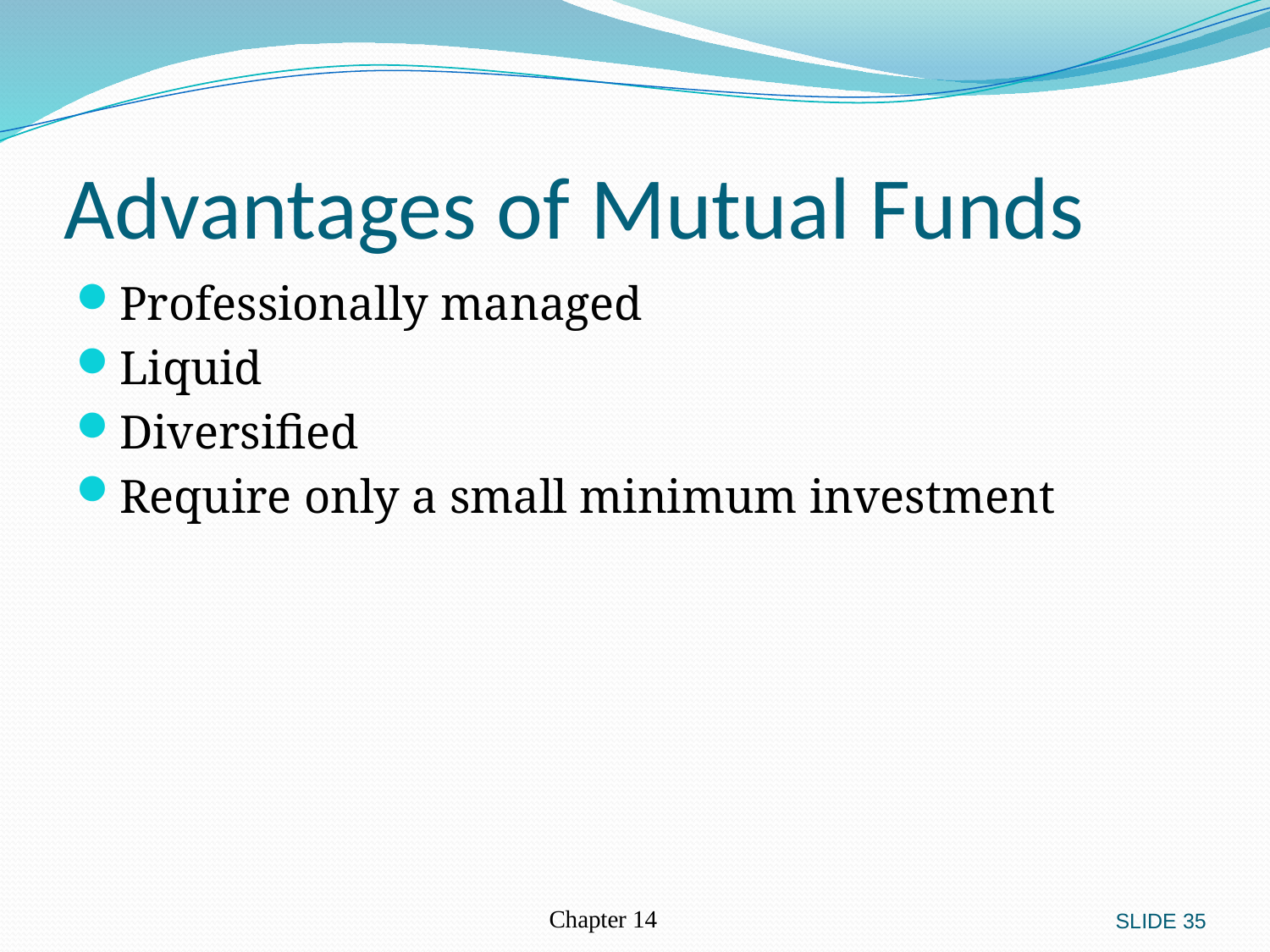

# Advantages of Mutual Funds
Professionally managed
Liquid
Diversified
Require only a small minimum investment
SLIDE 35
Chapter 14